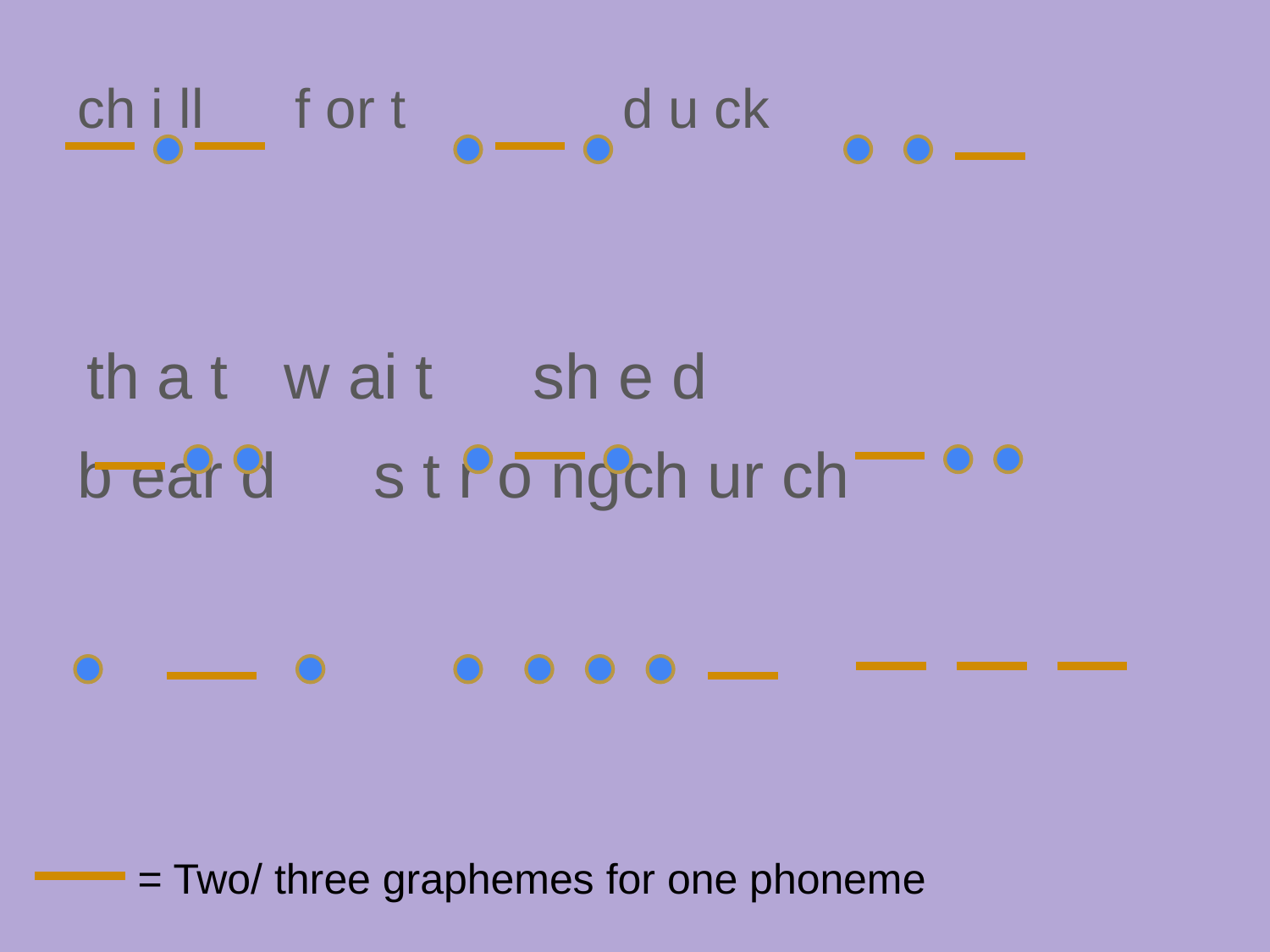

ch i ll 		   f or t 	     	d u ck

 th a t		  w ai t		  sh e d
b ear d		s t r o ng	ch ur ch

= Two/ three graphemes for one phoneme